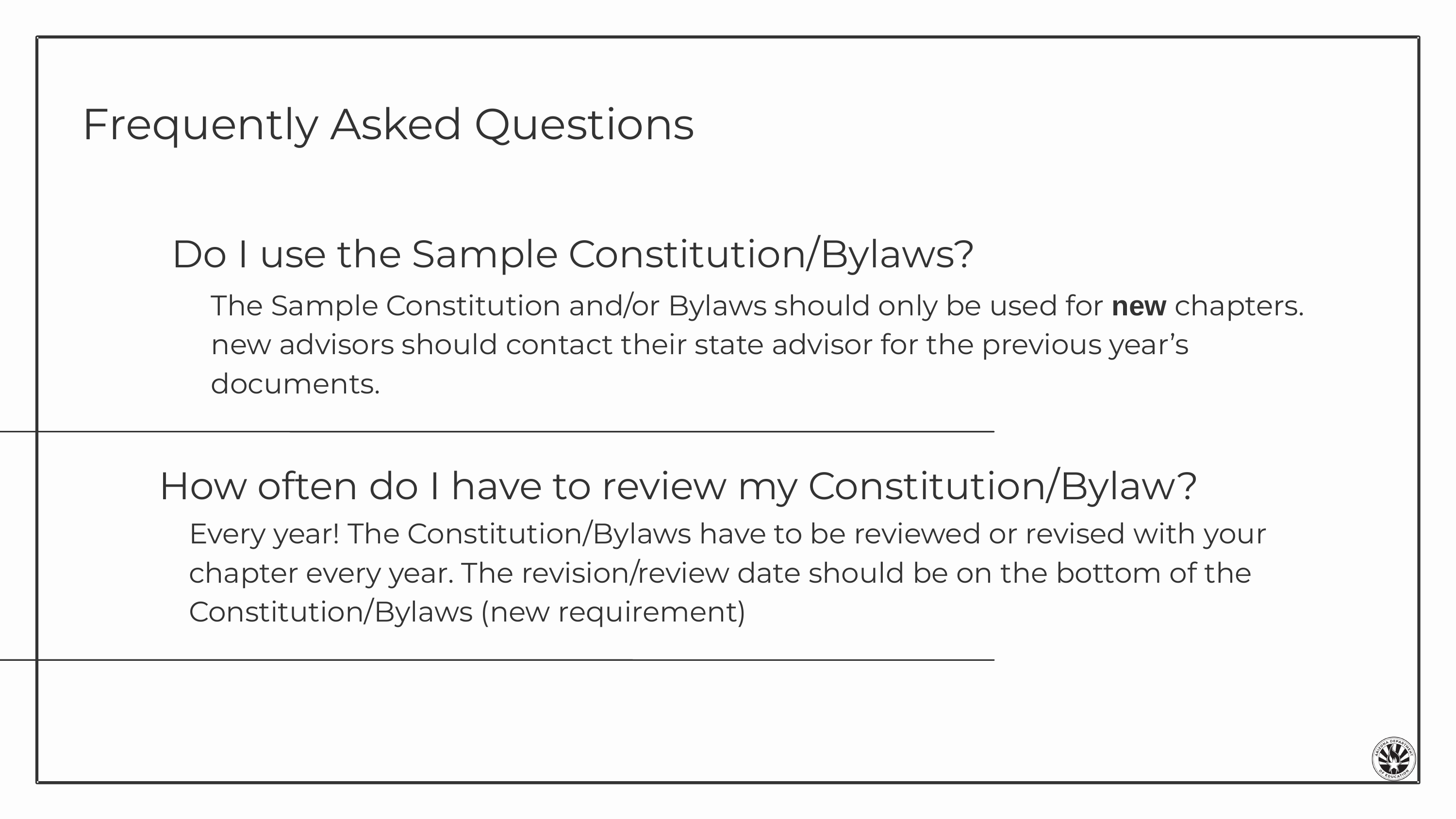

Frequently Asked Questions
Do I use the Sample Constitution/Bylaws?
The Sample Constitution and/or Bylaws should only be used for new chapters. new advisors should contact their state advisor for the previous year’s documents.

How often do I have to review my Constitution/Bylaw?
Every year! The Constitution/Bylaws have to be reviewed or revised with your chapter every year. The revision/review date should be on the bottom of the Constitution/Bylaws (new requirement)